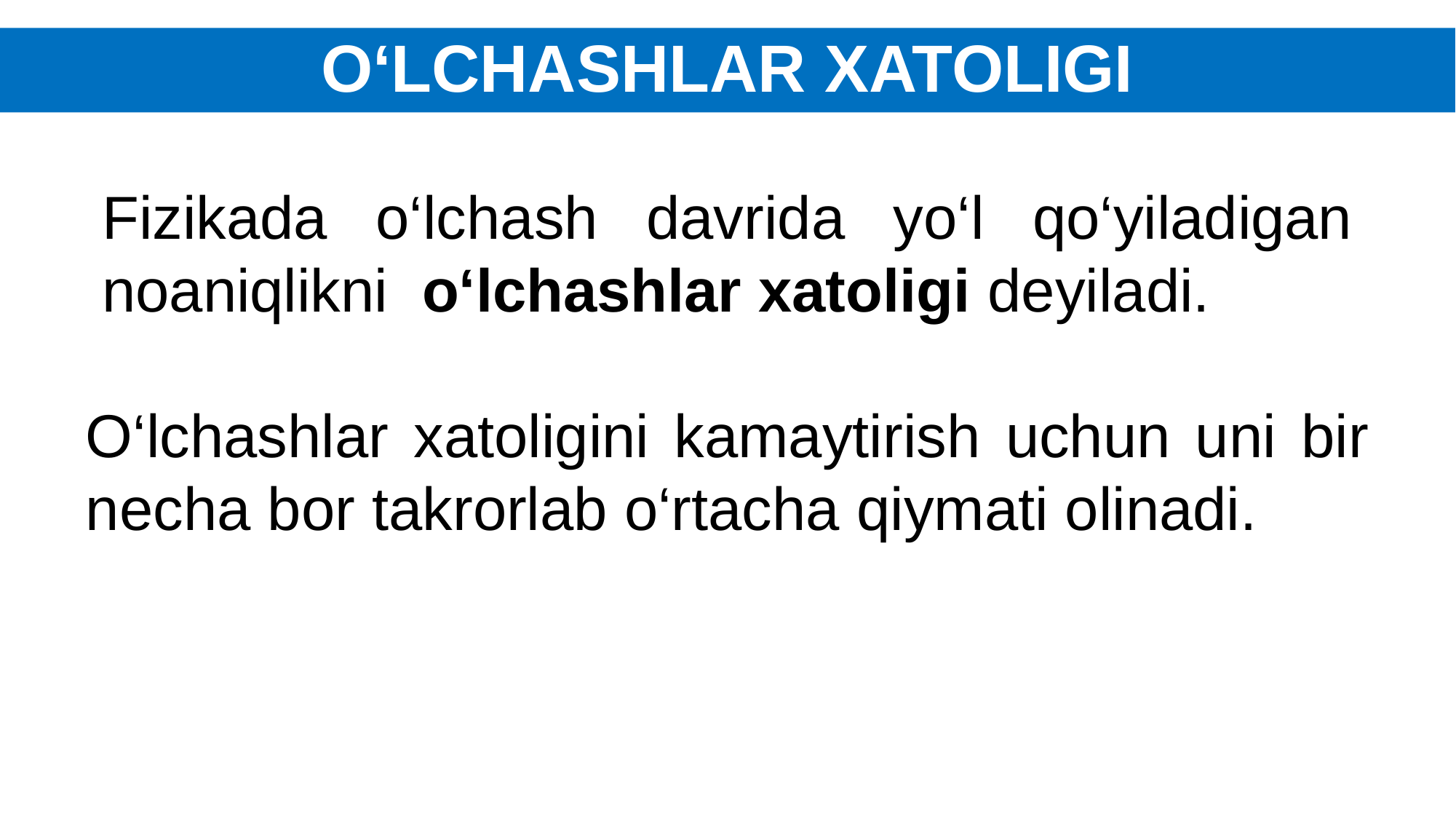

# O‘LCHASHLAR XATOLIGI
Fizikada o‘lchash davrida yo‘l qo‘yiladigan noaniqlikni  o‘lchashlar xatoligi deyiladi.
O‘lchashlar xatoligini kamaytirish uchun uni bir necha bor takrorlab o‘rtacha qiymati olinadi.